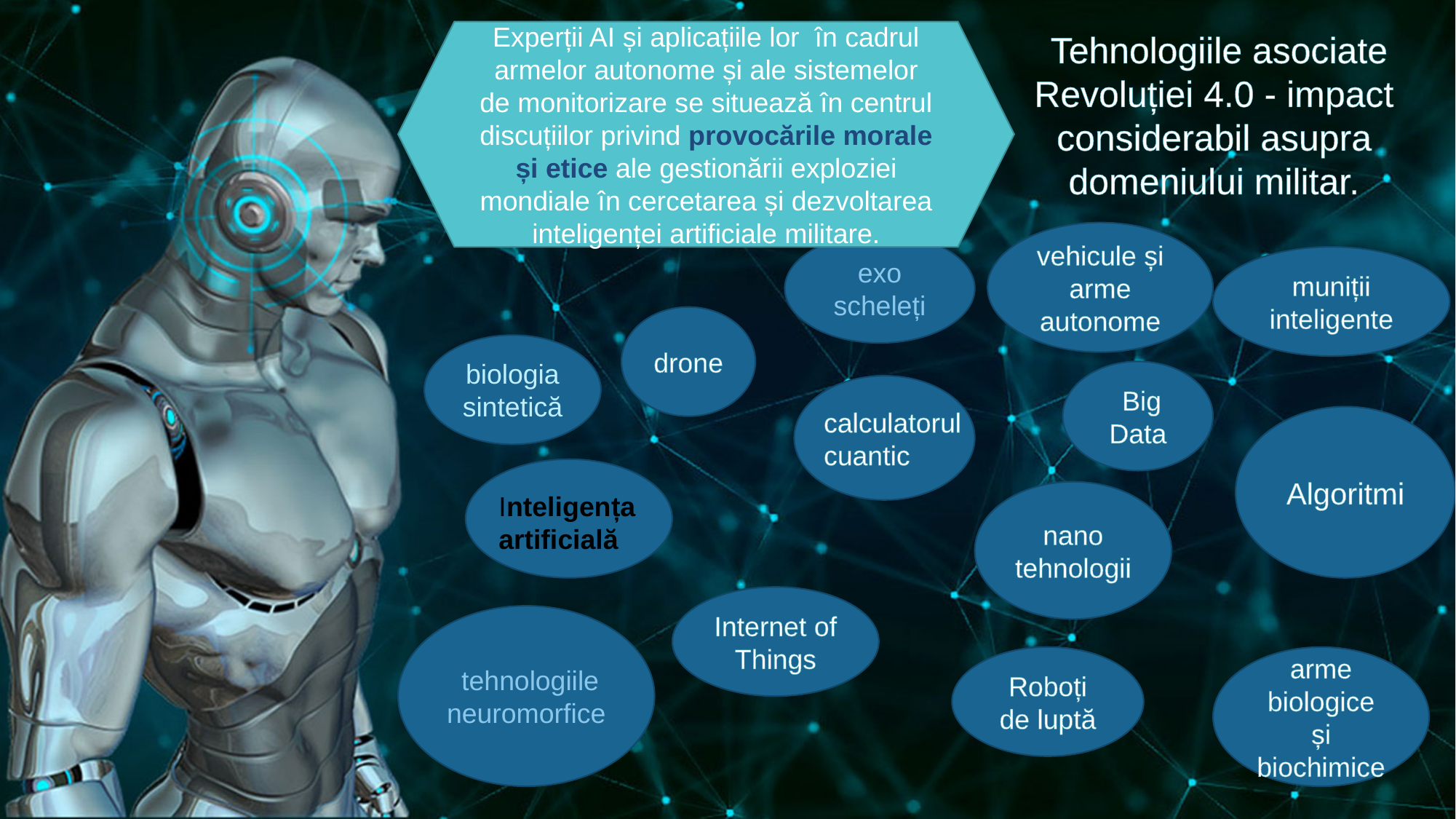

Tehnologiile asociate Revoluției 4.0 - impact considerabil asupra domeniului militar.
Experții AI și aplicațiile lor  în cadrul armelor autonome și ale sistemelor de monitorizare se situează în centrul discuțiilor privind provocările morale și etice ale gestionării exploziei mondiale în cercetarea și dezvoltarea inteligenței artificiale militare.
vehicule și arme autonome
exo
scheleți
muniții inteligente
drone
biologia sintetică

 Big Data

calculatorul cuantic
Algoritmi

nano
tehnologii
Inteligența artificială
Internet of Things
 tehnologiile neuromorfice
Roboți de luptă
arme biologice și biochimice